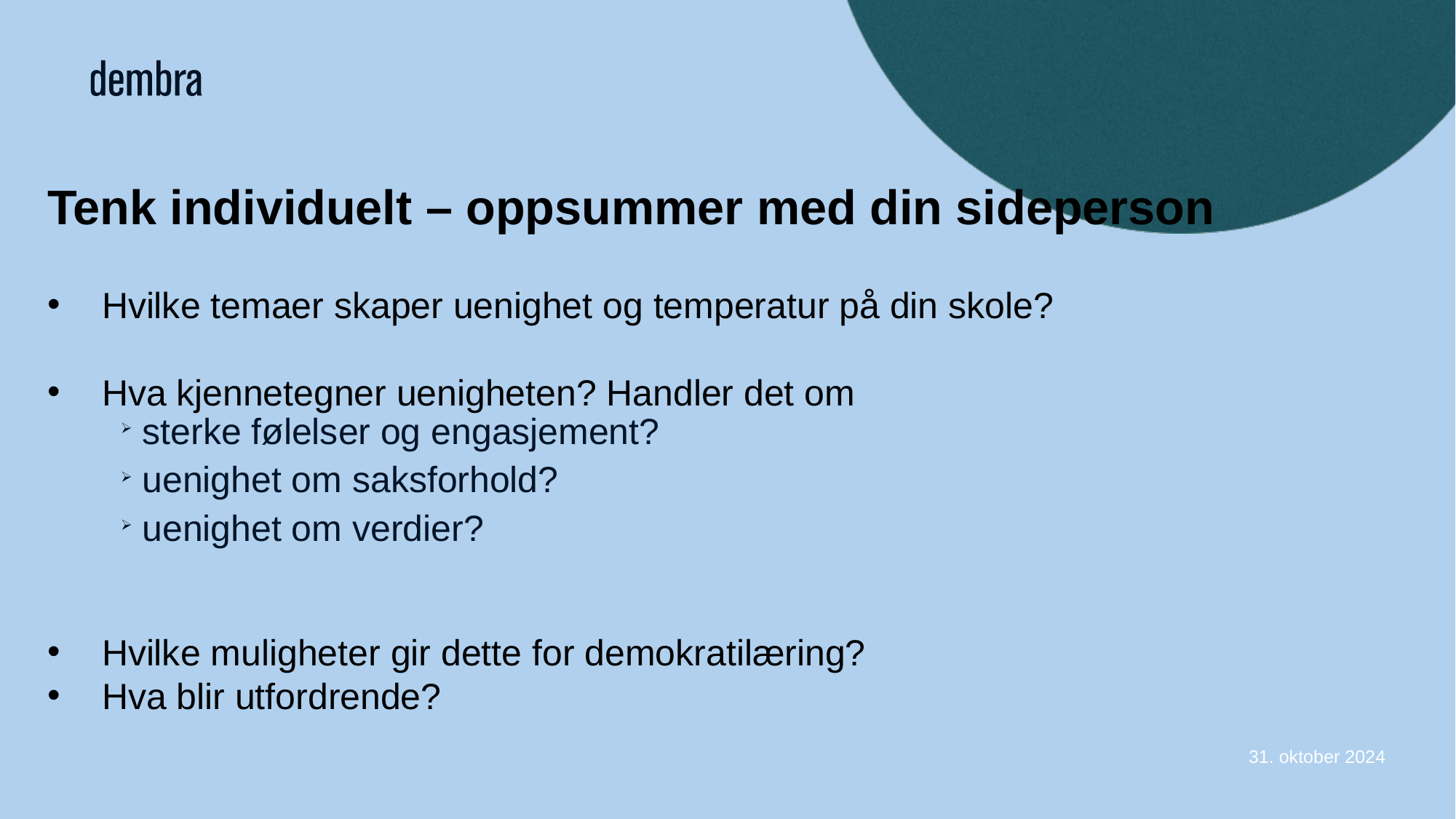

Tenk individuelt – oppsummer med din sideperson

Hvilke temaer skaper uenighet og temperatur på din skole?

Hva kjennetegner uenigheten? Handler det om
sterke følelser og engasjement?
uenighet om saksforhold?
uenighet om verdier?

Hvilke muligheter gir dette for demokratilæring?
Hva blir utfordrende?

31. oktober 2024